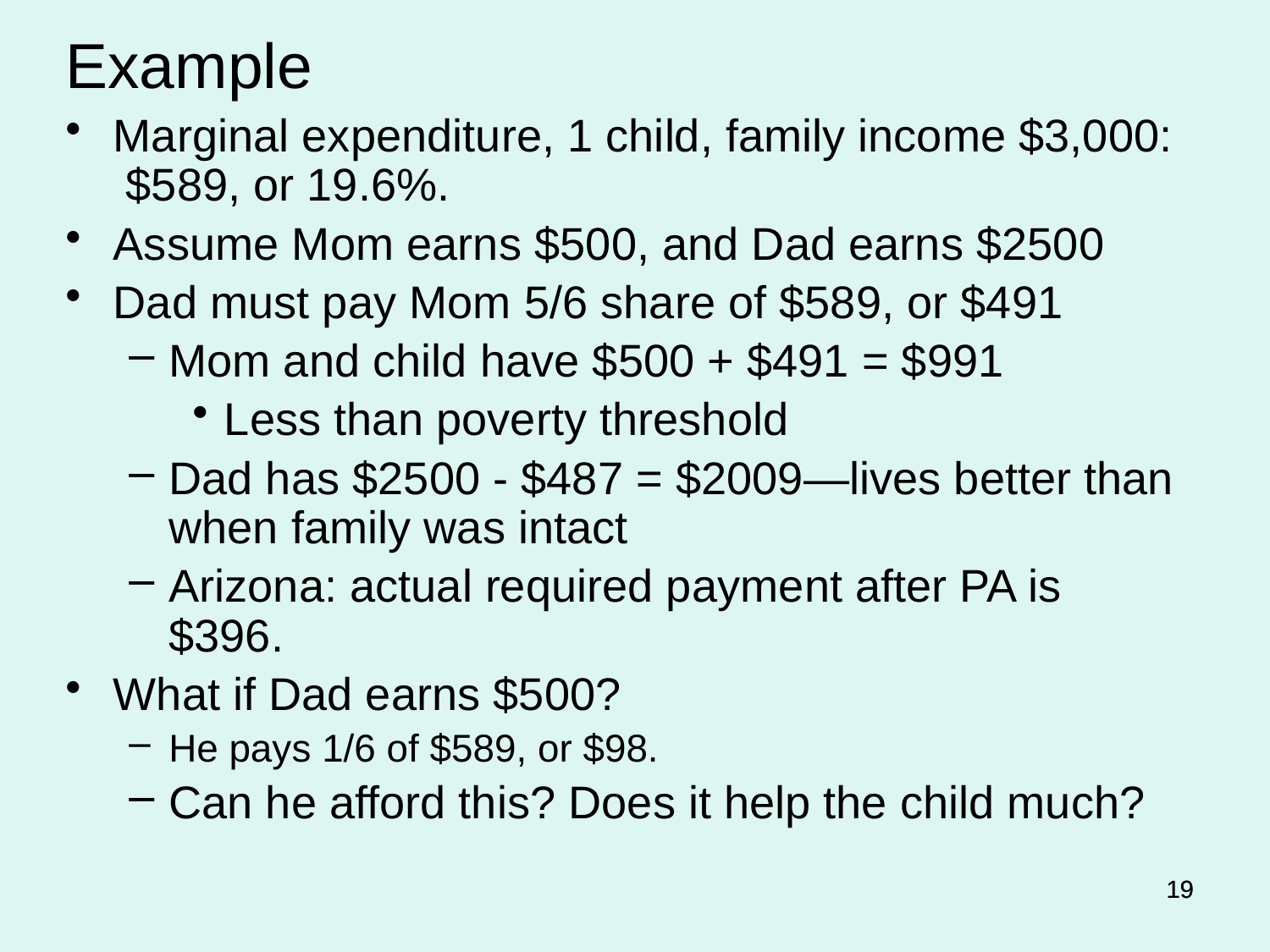

Example
Marginal expenditure, 1 child, family income $3,000:  $589, or 19.6%.
Assume Mom earns $500, and Dad earns $2500
Dad must pay Mom 5/6 share of $589, or $491
Mom and child have $500 + $491 = $991
Less than poverty threshold
Dad has $2500 - $487 = $2009—lives better than when family was intact
Arizona: actual required payment after PA is $396.
What if Dad earns $500?
He pays 1/6 of $589, or $98.
Can he afford this? Does it help the child much?
19
19